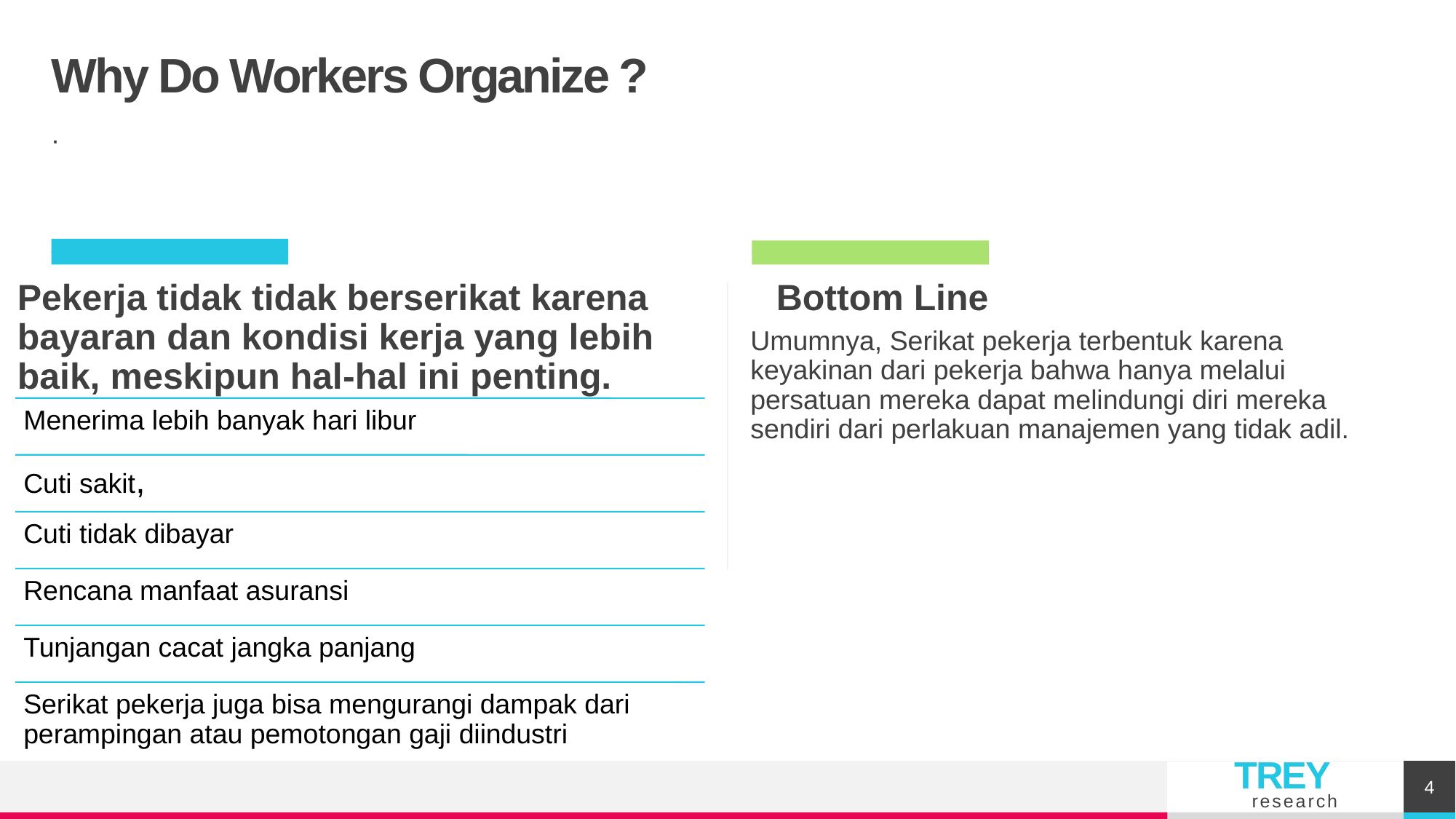

# Why Do Workers Organize ?
.

Pekerja tidak tidak berserikat karena bayaran dan kondisi kerja yang lebih baik, meskipun hal-hal ini penting.
Bottom Line
Umumnya, Serikat pekerja terbentuk karena keyakinan dari pekerja bahwa hanya melalui persatuan mereka dapat melindungi diri mereka sendiri dari perlakuan manajemen yang tidak adil.
Menerima lebih banyak hari libur
Cuti sakit,
Cuti tidak dibayar
Rencana manfaat asuransi
Tunjangan cacat jangka panjang
Serikat pekerja juga bisa mengurangi dampak dari perampingan atau pemotongan gaji diindustri
4